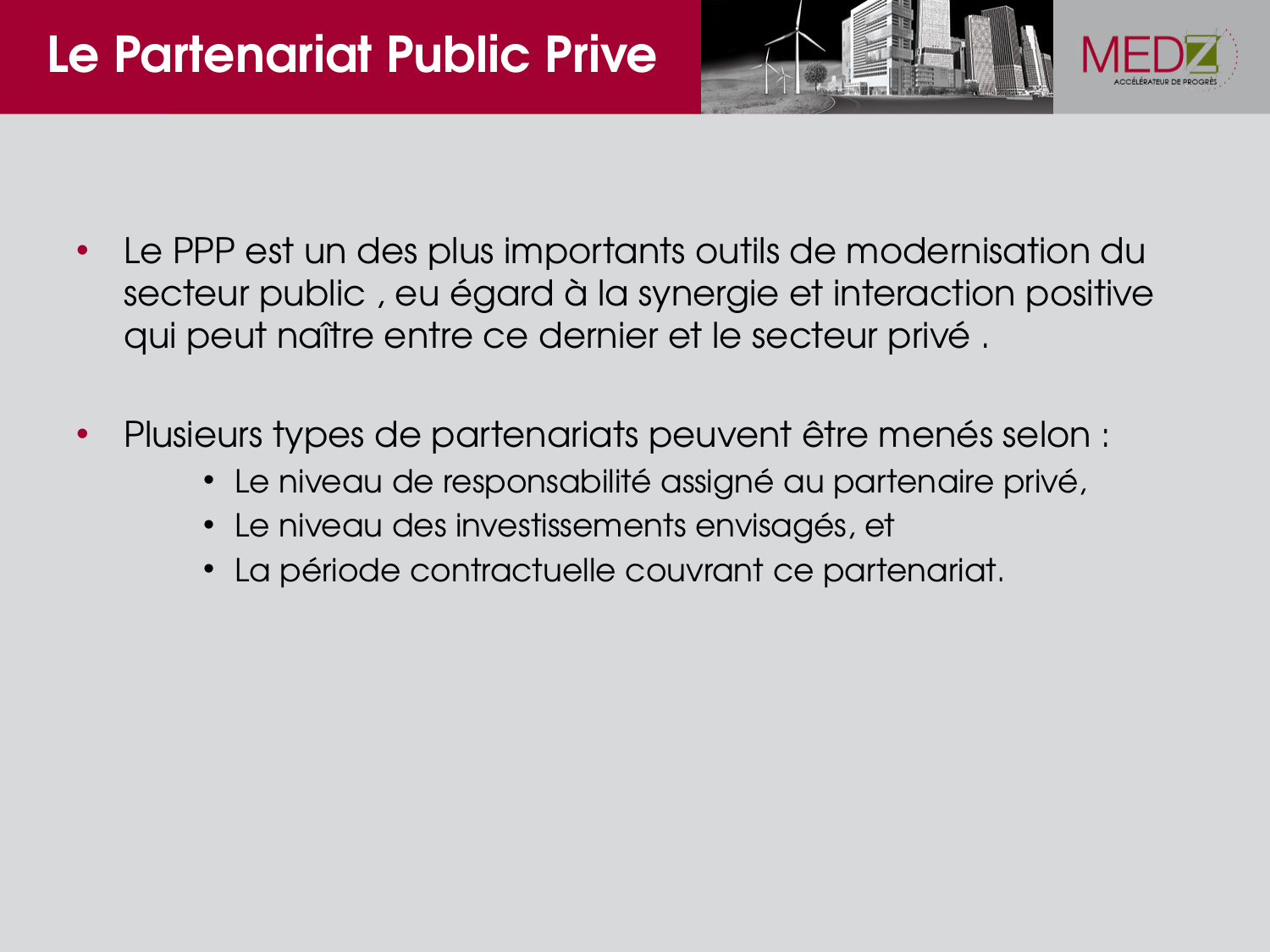

# Le Partenariat Public Prive
Le PPP est un des plus importants outils de modernisation du secteur public , eu égard à la synergie et interaction positive qui peut naître entre ce dernier et le secteur privé .

Plusieurs types de partenariats peuvent être menés selon :
Le niveau de responsabilité assigné au partenaire privé,
Le niveau des investissements envisagés, et
La période contractuelle couvrant ce partenariat.